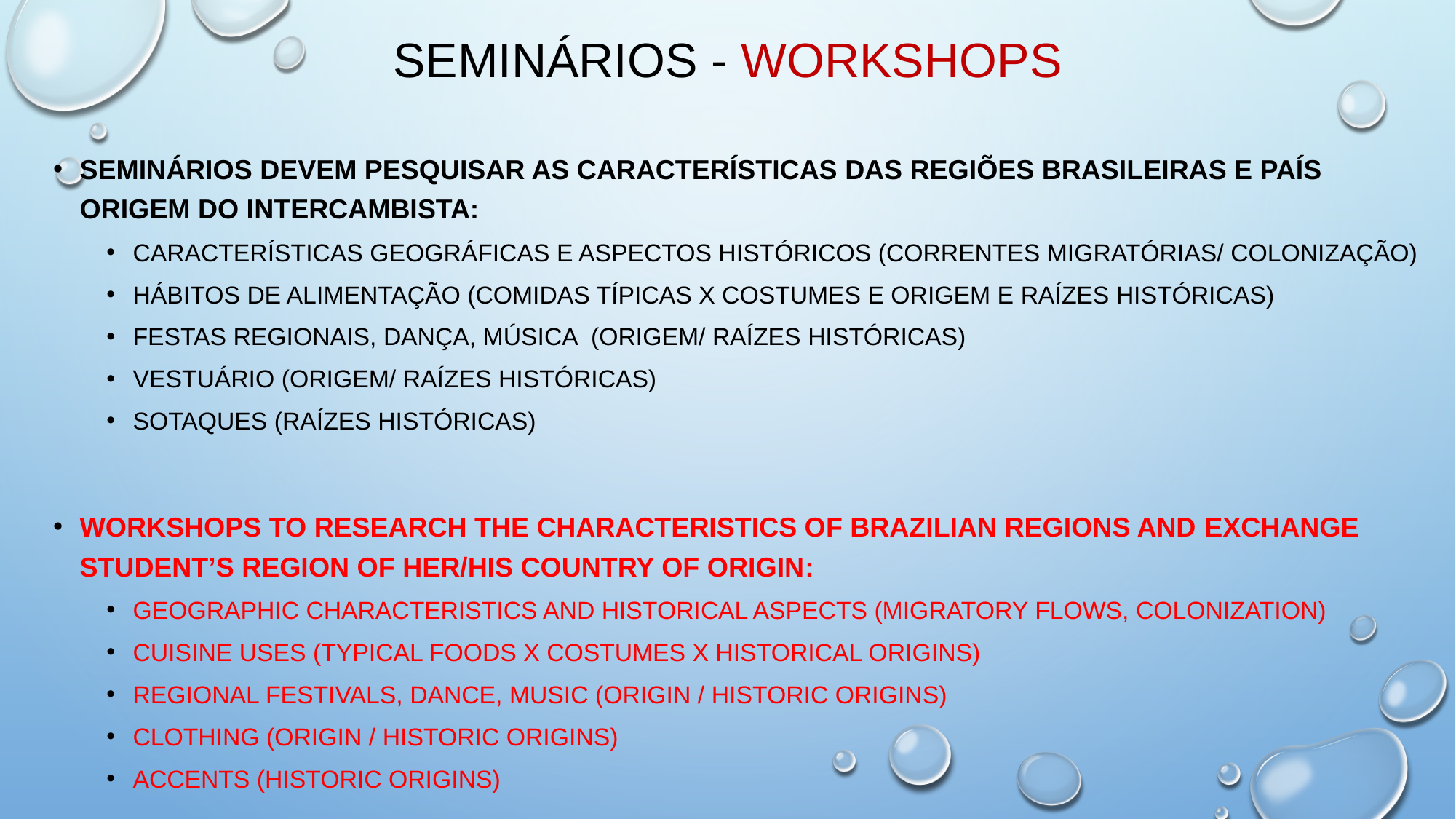

# Seminários - WORKSHOPS
SEMINÁRIOS DEVEM pesquisar as características das regiões brasileiras e país origem do intercambista:
Características geográficas e aspectos históricos (correntes migratórias/ colonização)
Hábitos de Alimentação (comidas típicas X costumes e origem e raízes históricas)
Festas Regionais, Dança, música  (origem/ raízes históricas)
Vestuário (origem/ raízes históricas)
Sotaques (raízes históricas)

WORKSHOPS TO RESEARCH THE CHARACTERISTICS OF BRAZILIAN REGIONS and Exchange Student’s region of her/his country of origin:
GEOGRAPHIC CHARACTERISTICS AND HISTORICAL ASPECTS (MIGRATORY FLOWS, COLONIZATION)
CUISINE USES (TYPICAL FOODS X COSTUMES X HISTORICAL ORIGINS)
REGIONAL FESTIVALS, DANCE, MUSIC (ORIGIN / HISTORIC ORIGINS)
CLOTHING (ORIGIN / HISTORIC ORIGINS)
ACCENTS (HISTORIC ORIGINS)